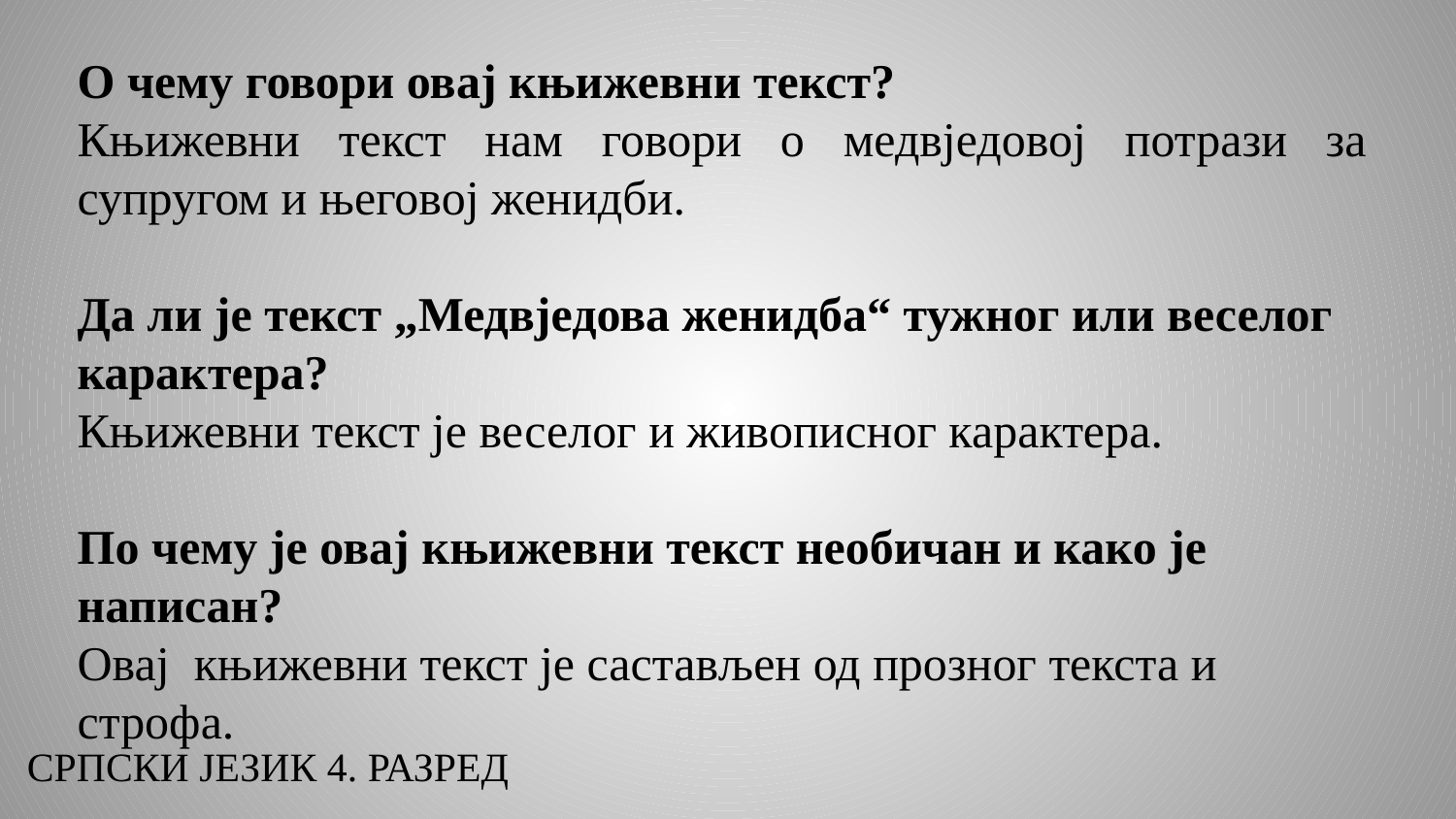

О чему говори овaj књижевни текст?
Књижевни текст нам говори о медвједовој потрази за супругом и његовој женидби.

Да ли је текст „Медвједова женидба“ тужног или веселог карактера?
Књижевни текст је веселог и живописног карактера.

По чему је овај књижевни текст необичан и како је написан?
Овај  књижевни текст је састављен од прозног текста и строфа.
СРПСКИ ЈЕЗИК 4. РАЗРЕД